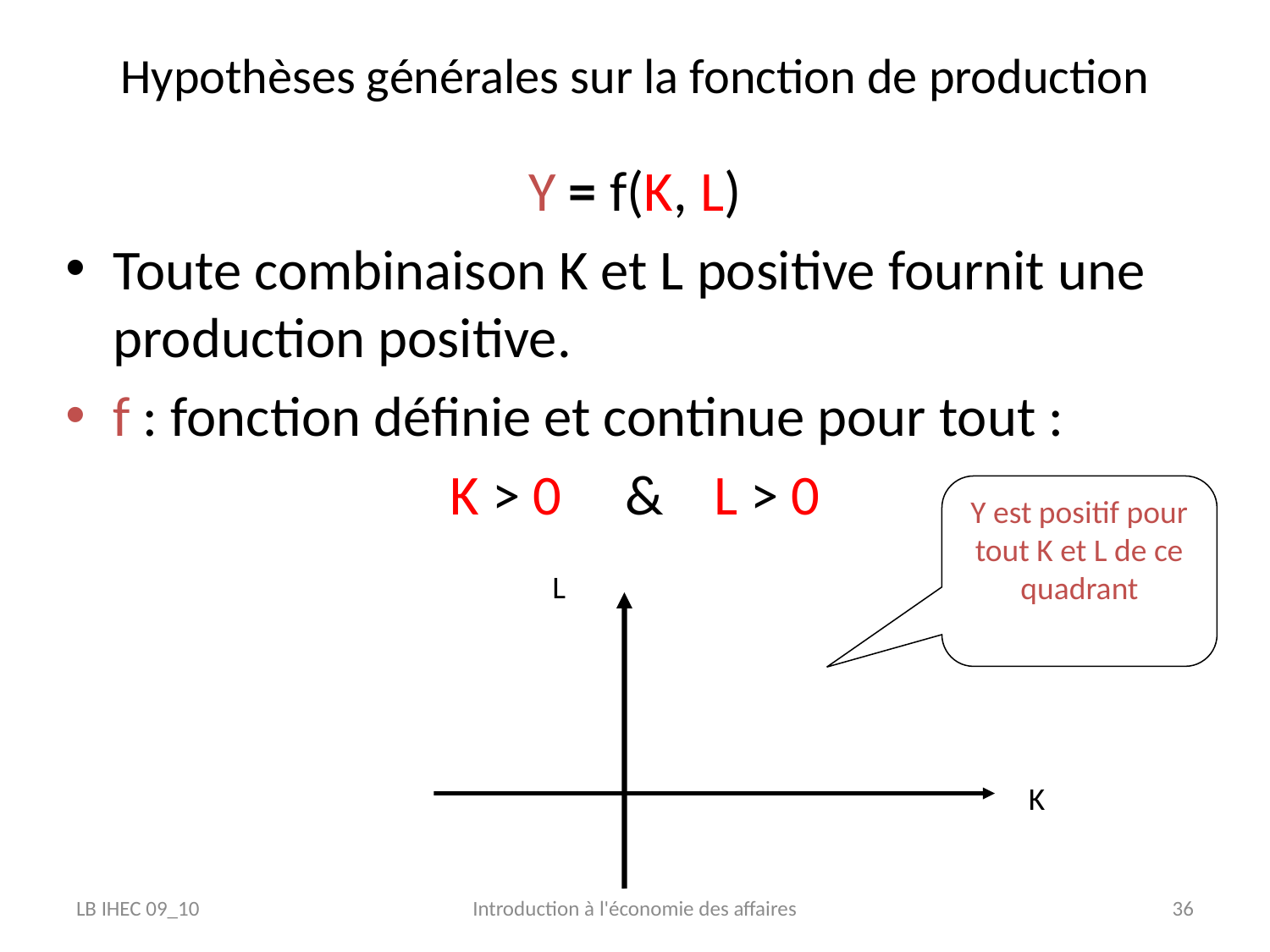

# Hypothèses générales sur la fonction de production
Y = f(K, L)
Toute combinaison K et L positive fournit une production positive.
f : fonction définie et continue pour tout :
K > 0     &    L > 0

Y est positif pour tout K et L de ce quadrant
L

K

LB IHEC 09_10
Introduction à l'économie des affaires
36